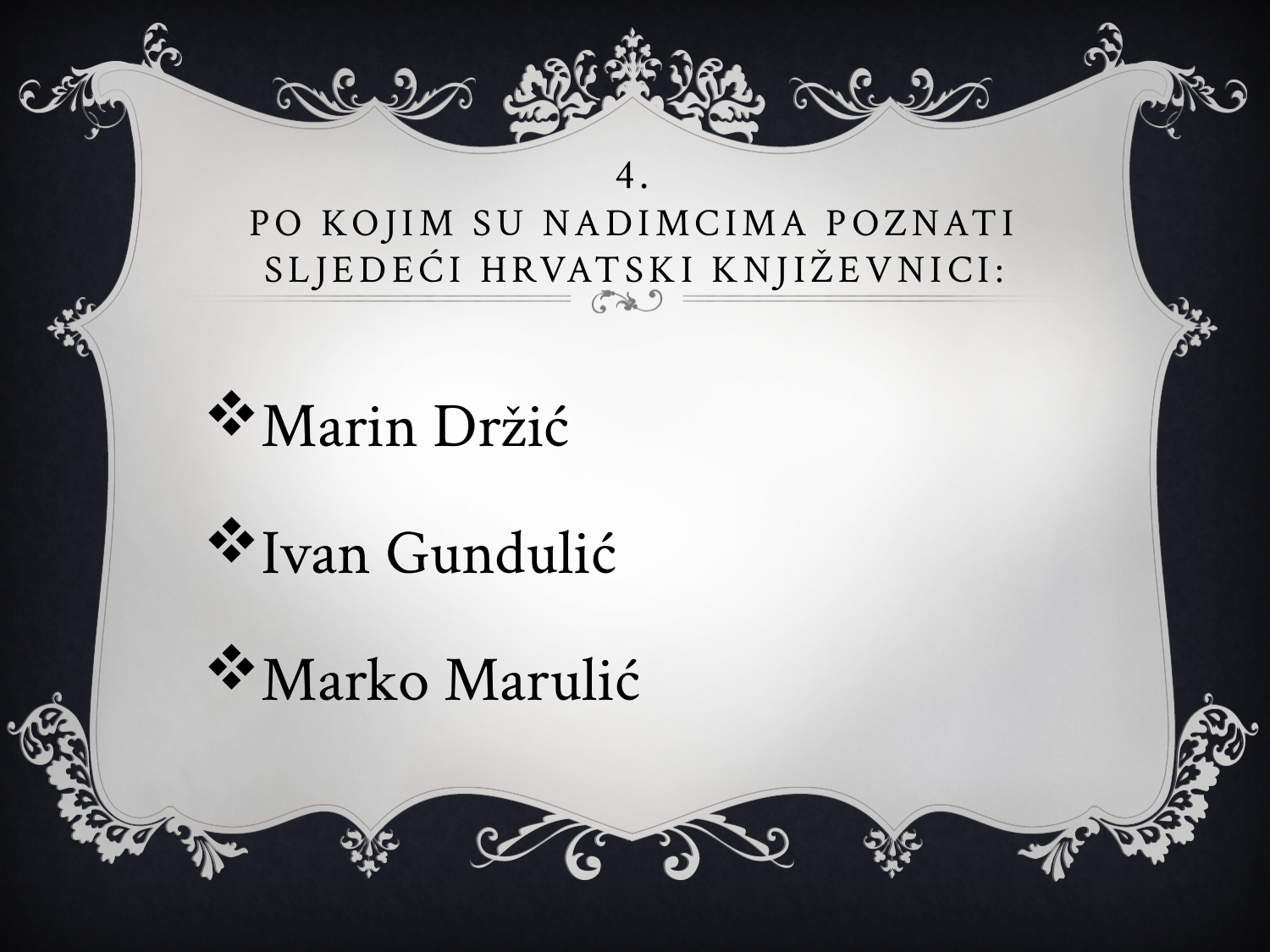

# 4. PO KOJIM SU NADIMCIMA POZNATI sljedeći hrvatski književnicI:
Marin Držić
Ivan Gundulić
Marko Marulić